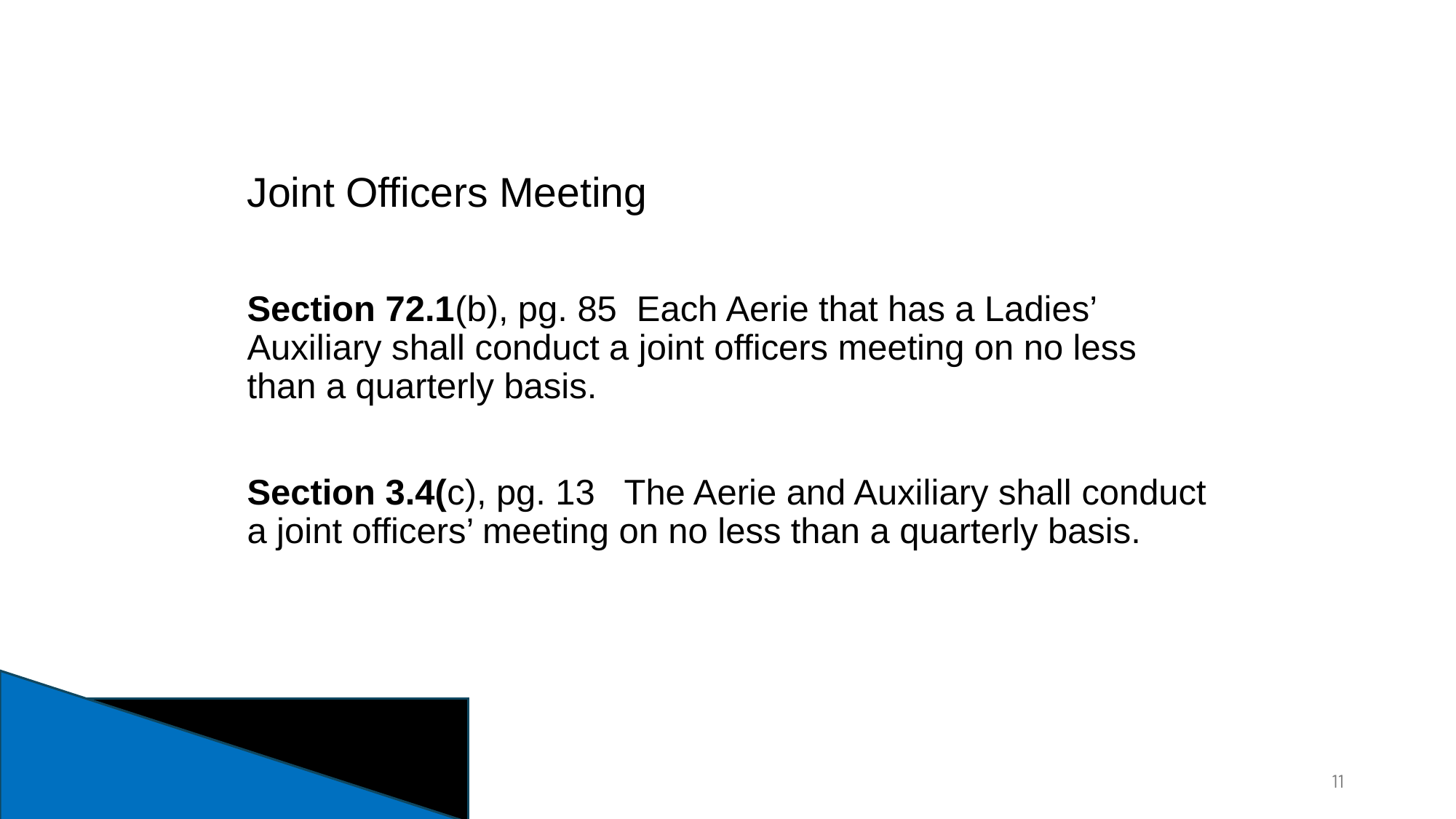

Joint Officers Meeting

Section 72.1(b), pg. 85  Each Aerie that has a Ladies’ Auxiliary shall conduct a joint officers meeting on no less than a quarterly basis.

Section 3.4(c), pg. 13   The Aerie and Auxiliary shall conduct a joint officers’ meeting on no less than a quarterly basis.

11